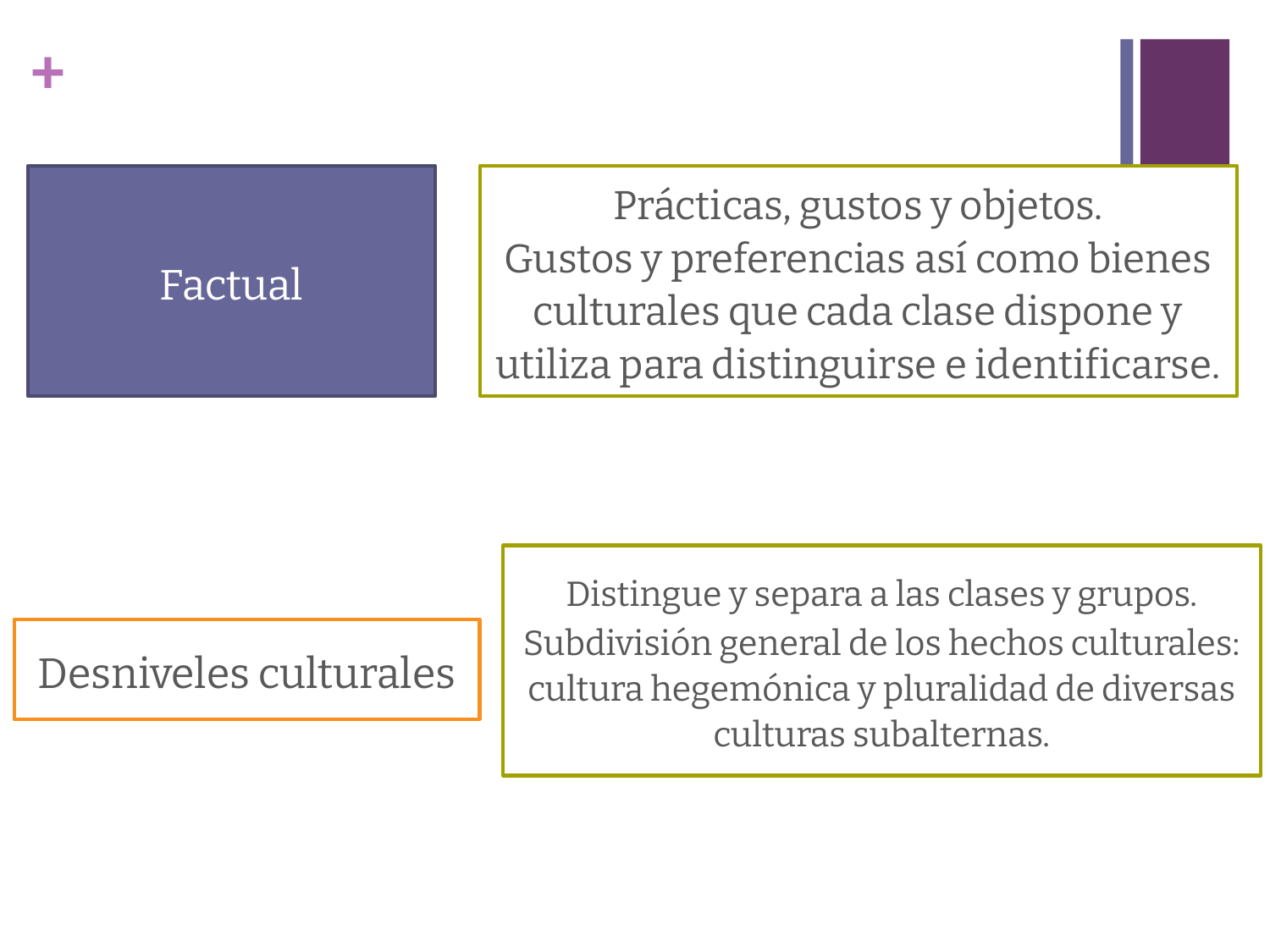

Factual
Prácticas, gustos y objetos.
Gustos y preferencias así como bienes culturales que cada clase dispone y utiliza para distinguirse e identificarse.
Distingue y separa a las clases y grupos.
Subdivisión general de los hechos culturales: cultura hegemónica y pluralidad de diversas culturas subalternas.
Desniveles culturales